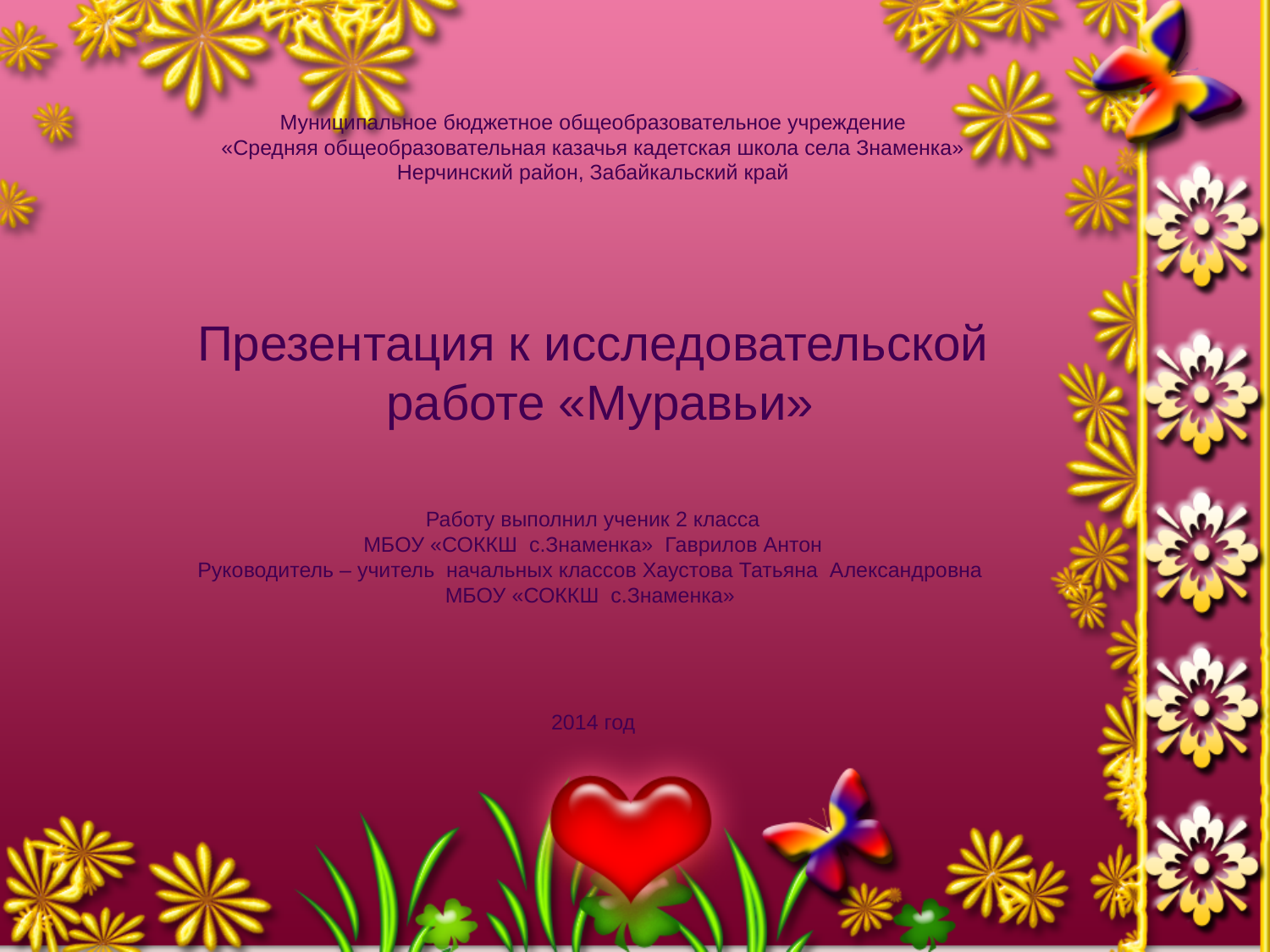

# Муниципальное бюджетное общеобразовательное учреждение «Средняя общеобразовательная казачья кадетская школа села Знаменка» Нерчинский район, Забайкальский край             Презентация к исследовательской работе «Муравьи»       Работу выполнил ученик 2 класса МБОУ «СОККШ  с.Знаменка»  Гаврилов Антон Руководитель – учитель  начальных классов Хаустова Татьяна  Александровна МБОУ «СОККШ  с.Знаменка»         2014 год